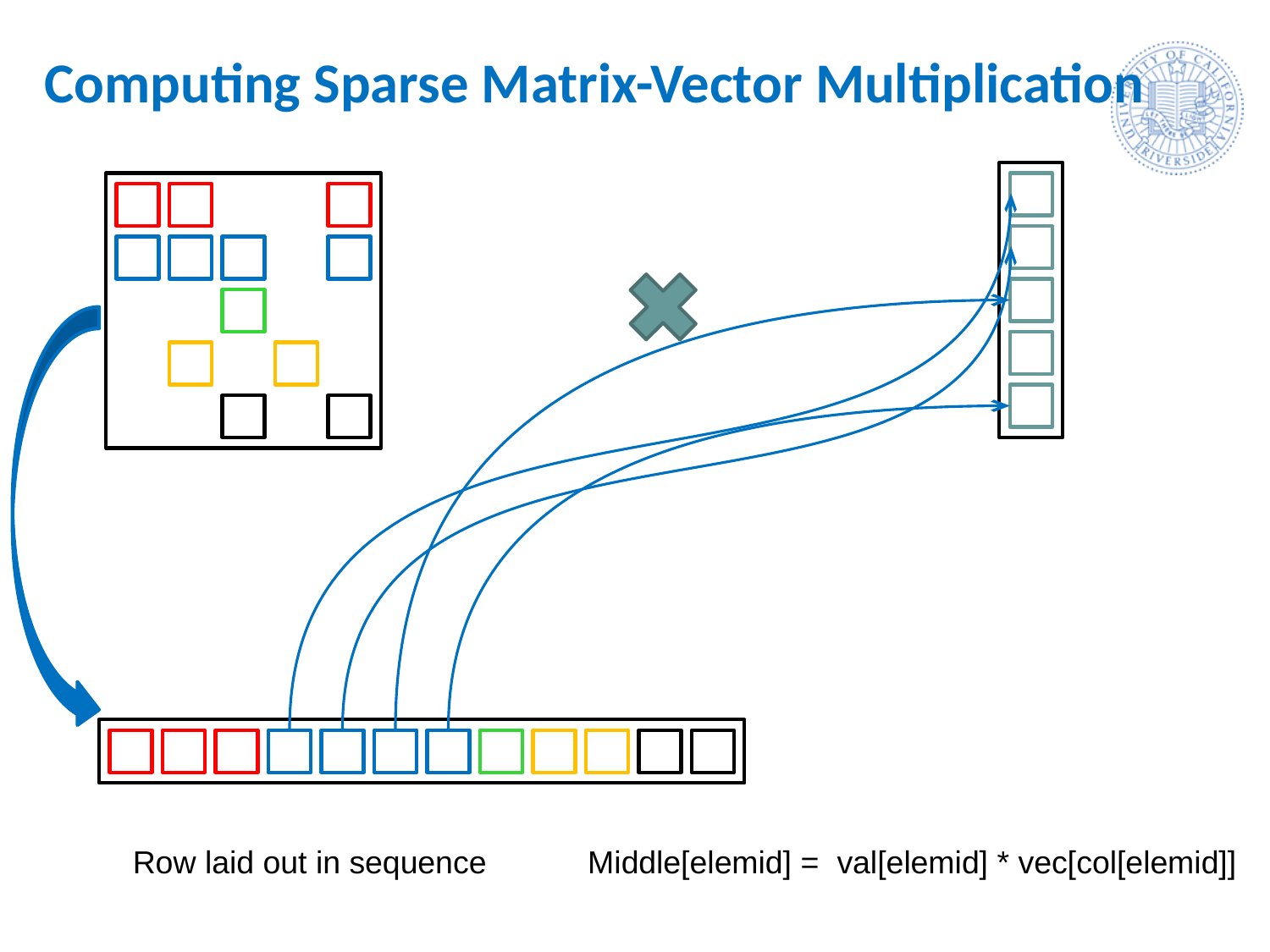

# Computing Sparse Matrix-Vector Multiplication

Row laid out in sequence
Middle[elemid] =  val[elemid] * vec[col[elemid]]